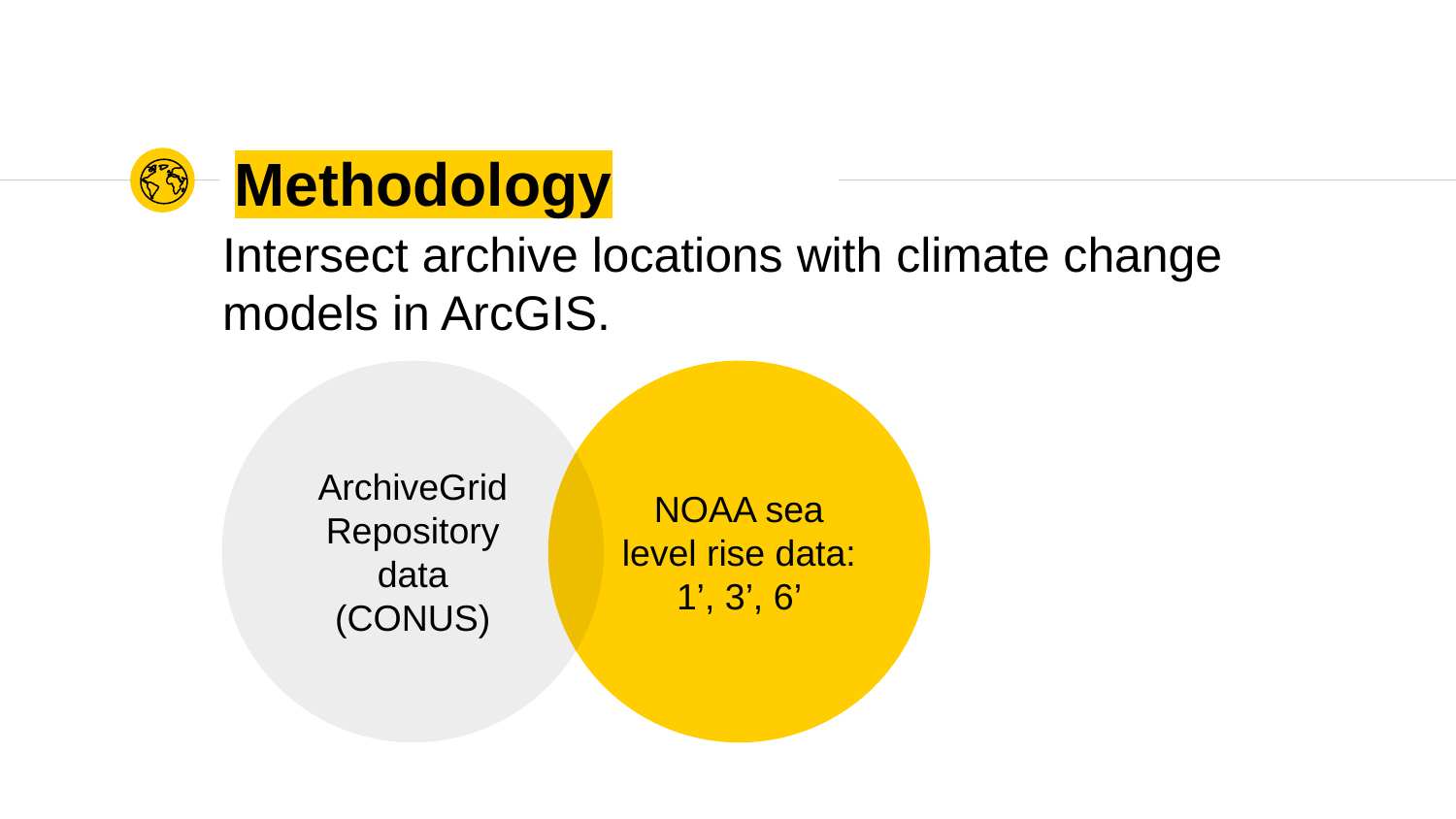

# Methodology

Intersect archive locations with climate change models in ArcGIS.
ArchiveGrid
Repository data
(CONUS)
NOAA sea level rise data:
1’, 3’, 6’